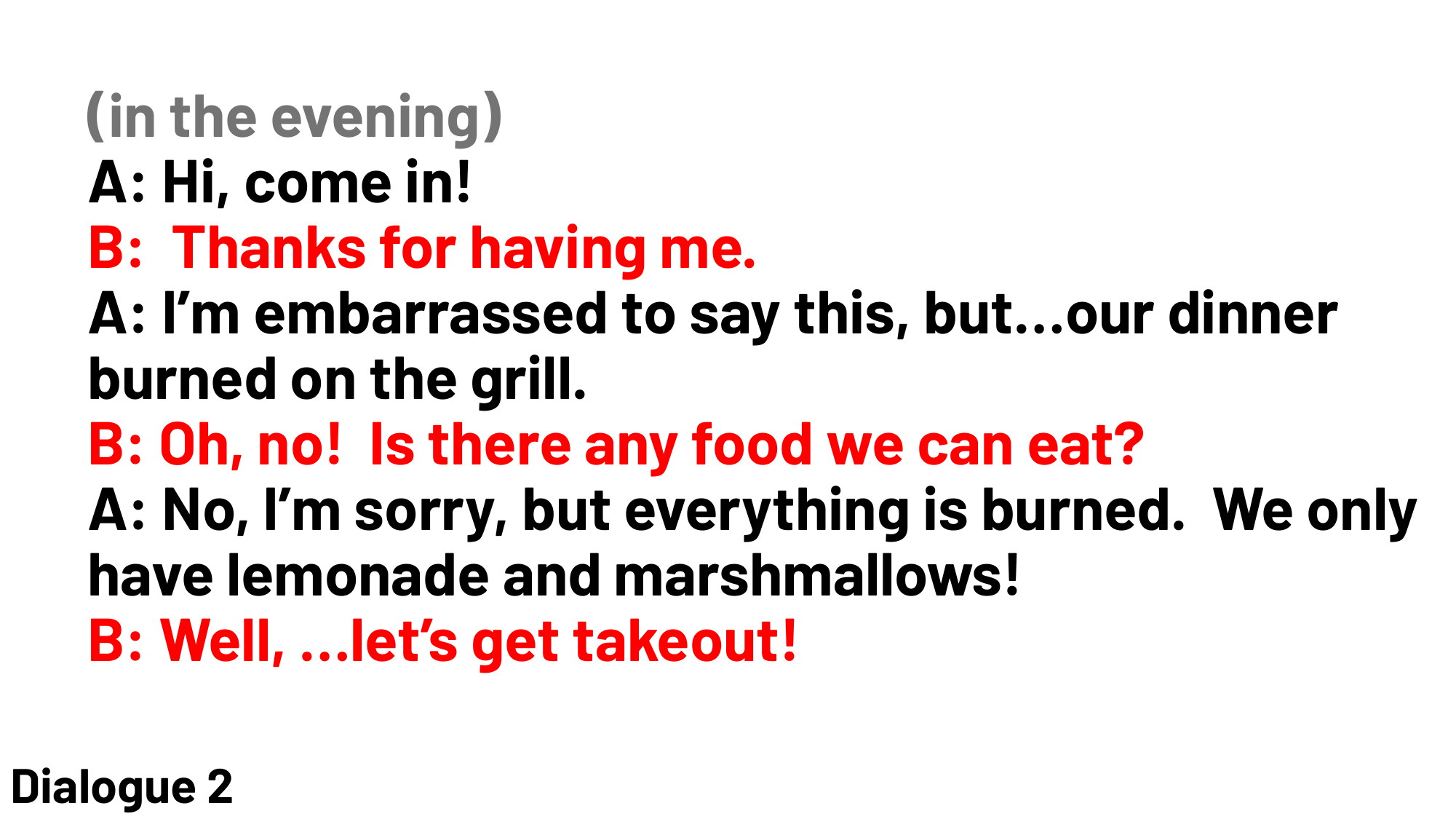

# (in the evening) A: Hi, come in! B:  Thanks for having me. A: I’m embarrassed to say this, but…our dinner burned on the grill. B: Oh, no!  Is there any food we can eat? A: No, I’m sorry, but everything is burned.  We only have lemonade and marshmallows! B: Well, …let’s get takeout!
Dialogue 2